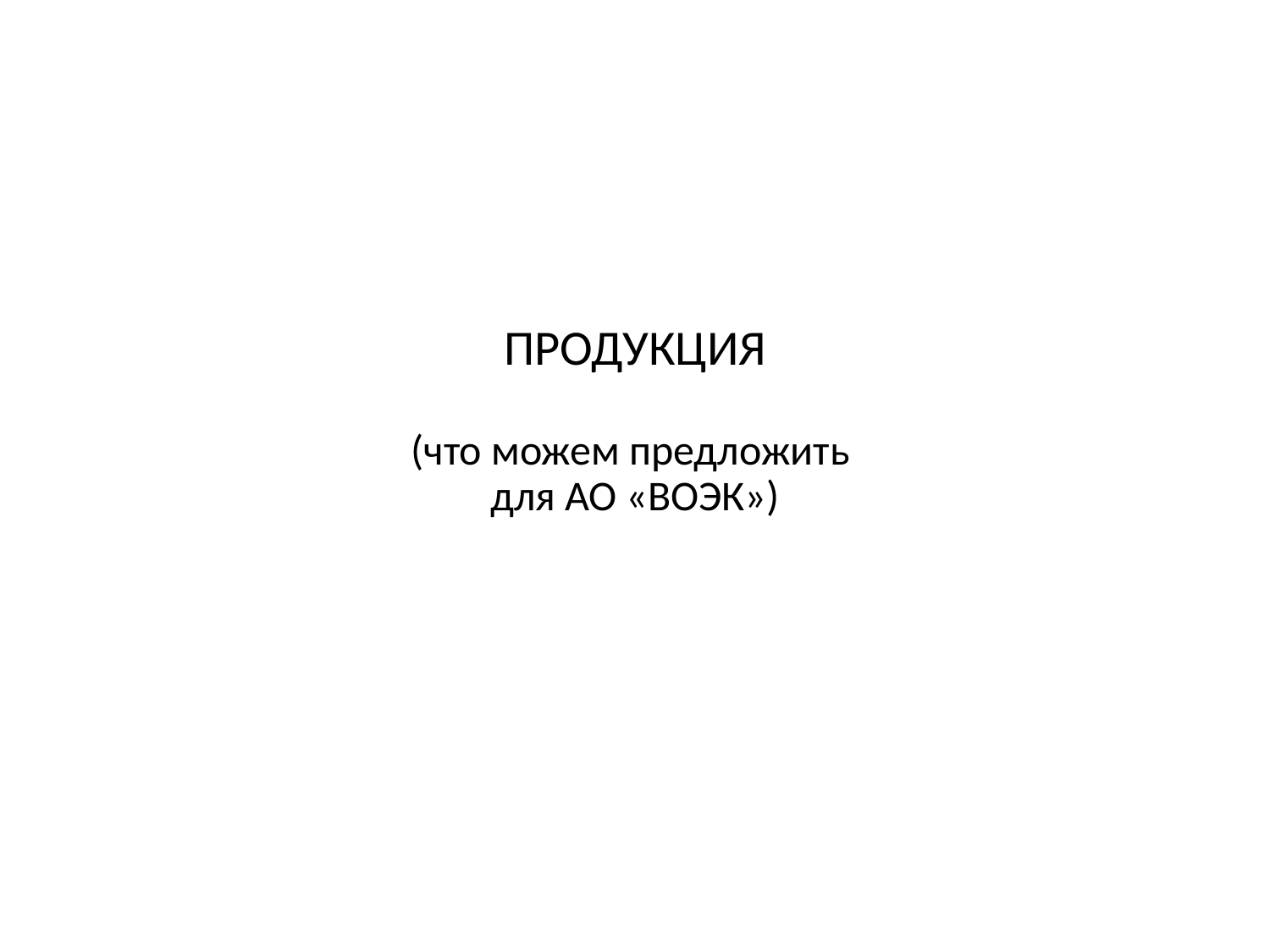

ПРОДУКЦИЯ

(что можем предложить
для АО «ВОЭК»)